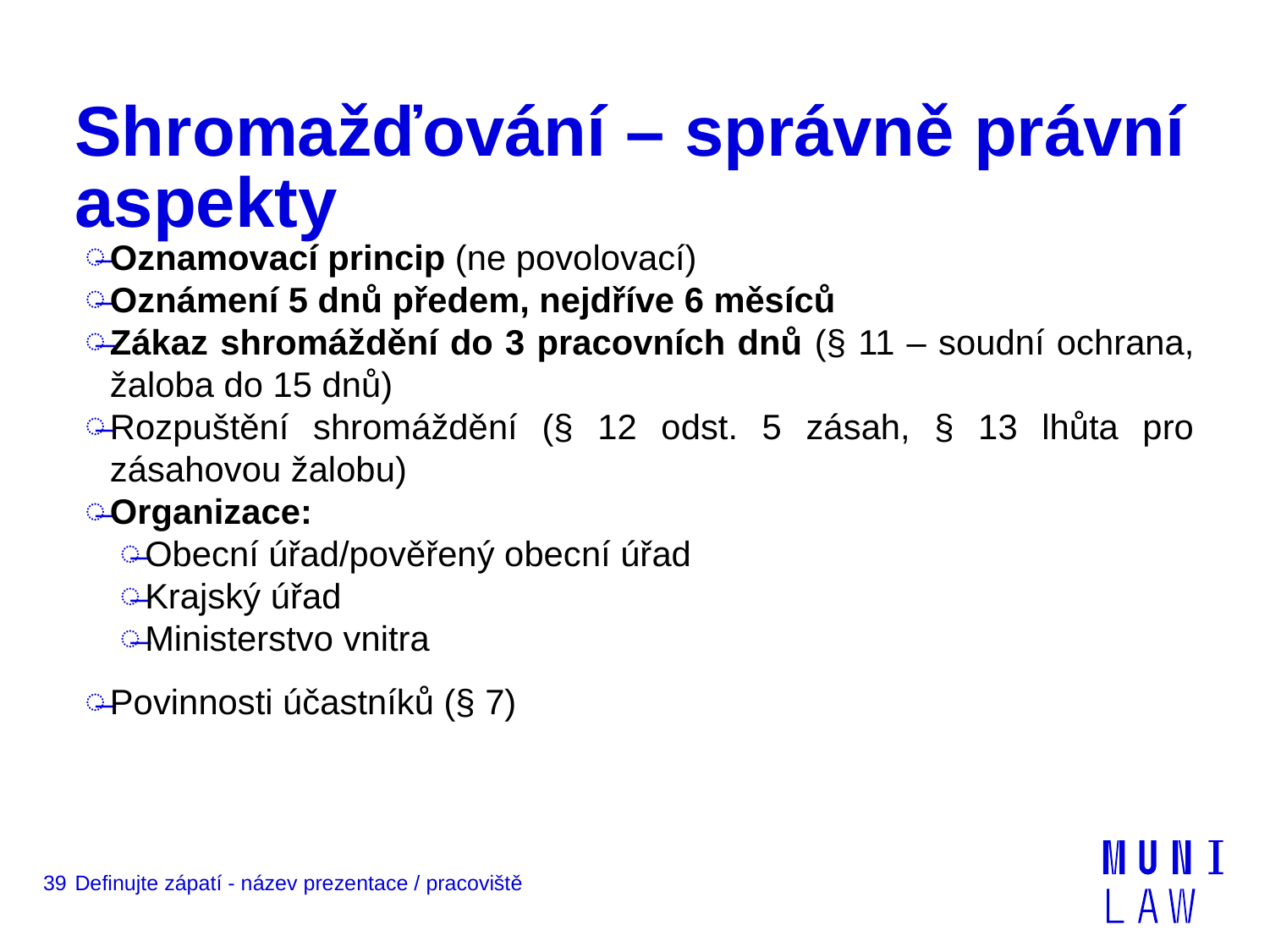

# Shromažďování – správně právní aspekty
Oznamovací princip (ne povolovací)
Oznámení 5 dnů předem, nejdříve 6 měsíců
Zákaz shromáždění do 3 pracovních dnů (§ 11 – soudní ochrana, žaloba do 15 dnů)
Rozpuštění shromáždění (§ 12 odst. 5 zásah, § 13 lhůta pro zásahovou žalobu)
Organizace:
Obecní úřad/pověřený obecní úřad
Krajský úřad
Ministerstvo vnitra
Povinnosti účastníků (§ 7)
39
Definujte zápatí - název prezentace / pracoviště